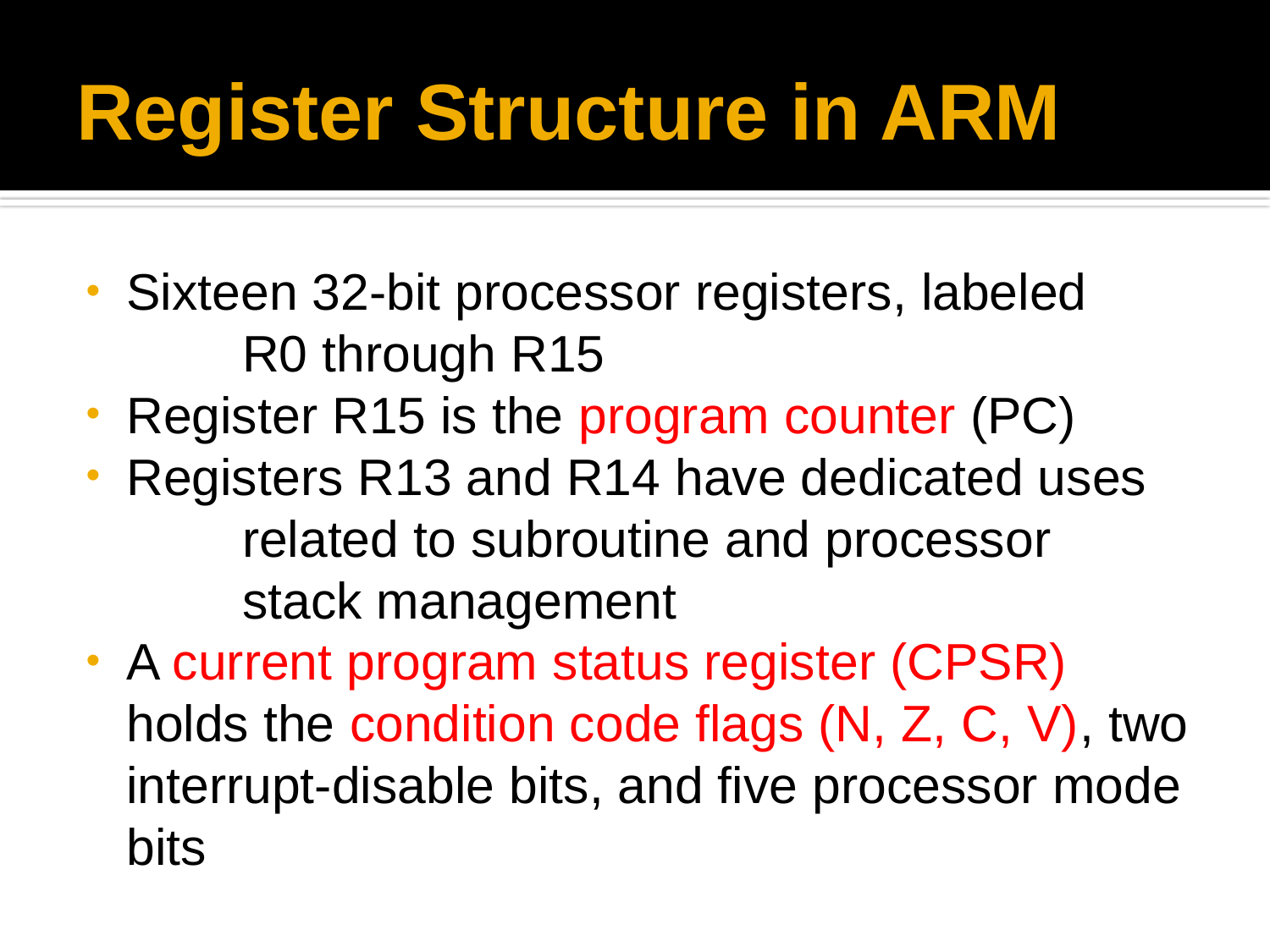

# Register Structure in ARM
Sixteen 32-bit processor registers, labeled
	R0 through R15
Register R15 is the program counter (PC)
Registers R13 and R14 have dedicated uses
	related to subroutine and processor
	stack management
A current program status register (CPSR) holds the condition code flags (N, Z, C, V), two interrupt-disable bits, and five processor mode bits